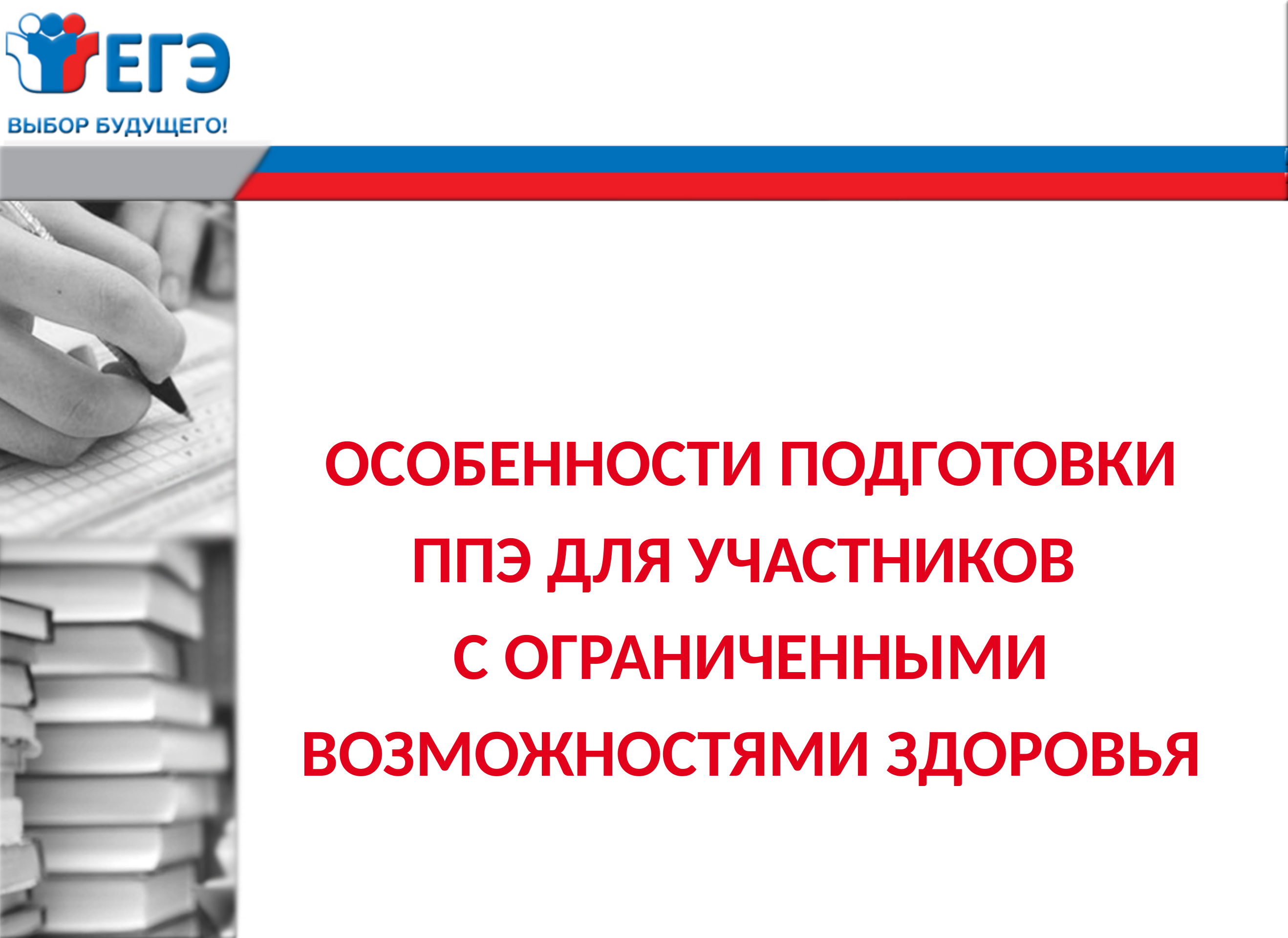

Особенности ПОДГОТОВКИ ППЭ для участников
с ограниченными возможностями здоровья